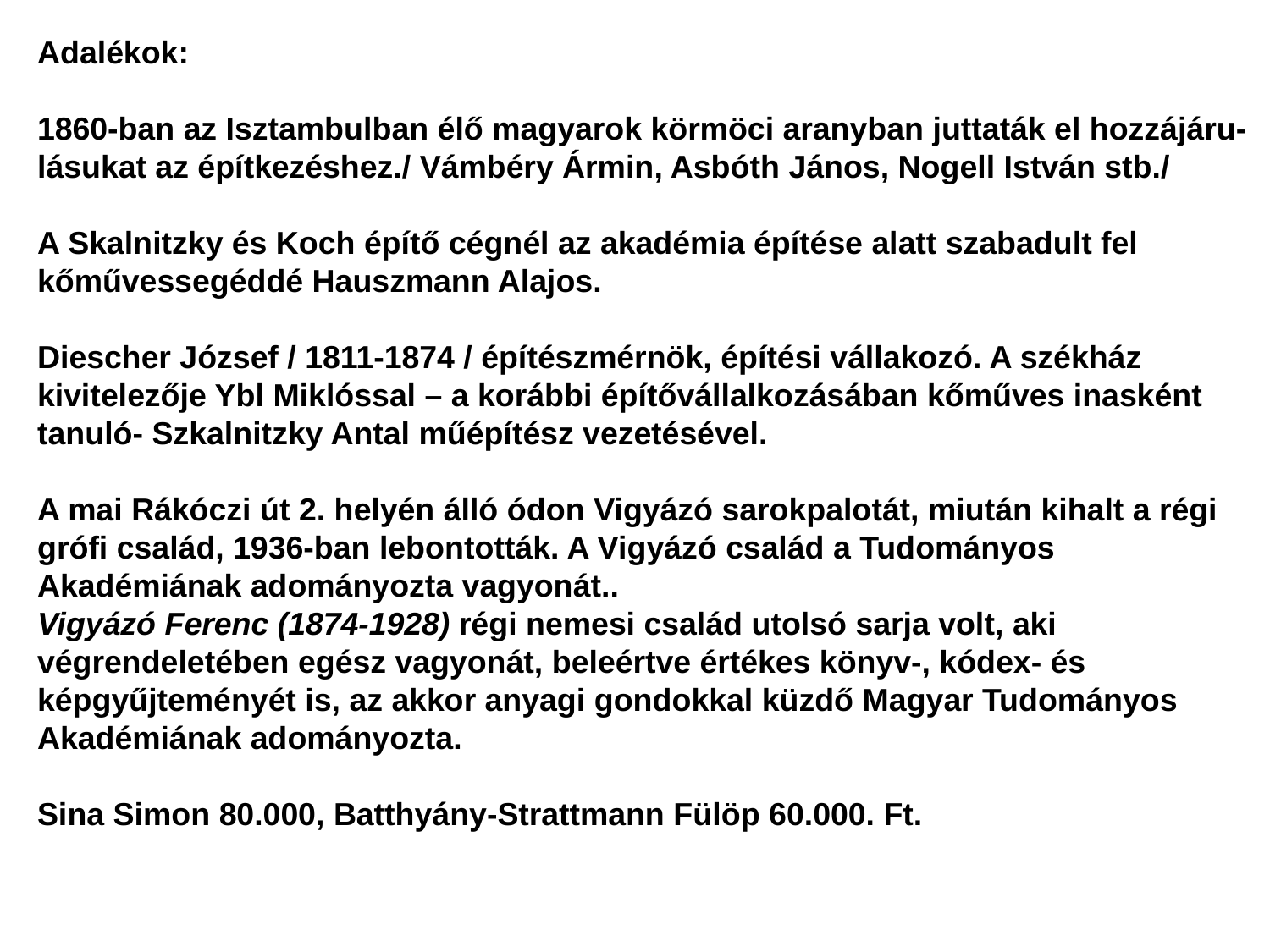

Adalékok:

1860-ban az Isztambulban élő magyarok körmöci aranyban juttaták el hozzájáru-
lásukat az építkezéshez./ Vámbéry Ármin, Asbóth János, Nogell István stb./

A Skalnitzky és Koch építő cégnél az akadémia építése alatt szabadult fel
kőművessegéddé Hauszmann Alajos.

Diescher József / 1811-1874 / építészmérnök, építési vállakozó. A székház
kivitelezője Ybl Miklóssal – a korábbi építővállalkozásában kőműves inasként
tanuló- Szkalnitzky Antal műépítész vezetésével.

A mai Rákóczi út 2. helyén álló ódon Vigyázó sarokpalotát, miután kihalt a régi grófi család, 1936-ban lebontották. A Vigyázó család a Tudományos Akadémiának adományozta vagyonát..
Vigyázó Ferenc (1874-1928) régi nemesi család utolsó sarja volt, aki végrendeletében egész vagyonát, beleértve értékes könyv-, kódex- és képgyűjteményét is, az akkor anyagi gondokkal küzdő Magyar Tudományos Akadémiának adományozta.

Sina Simon 80.000, Batthyány-Strattmann Fülöp 60.000. Ft.